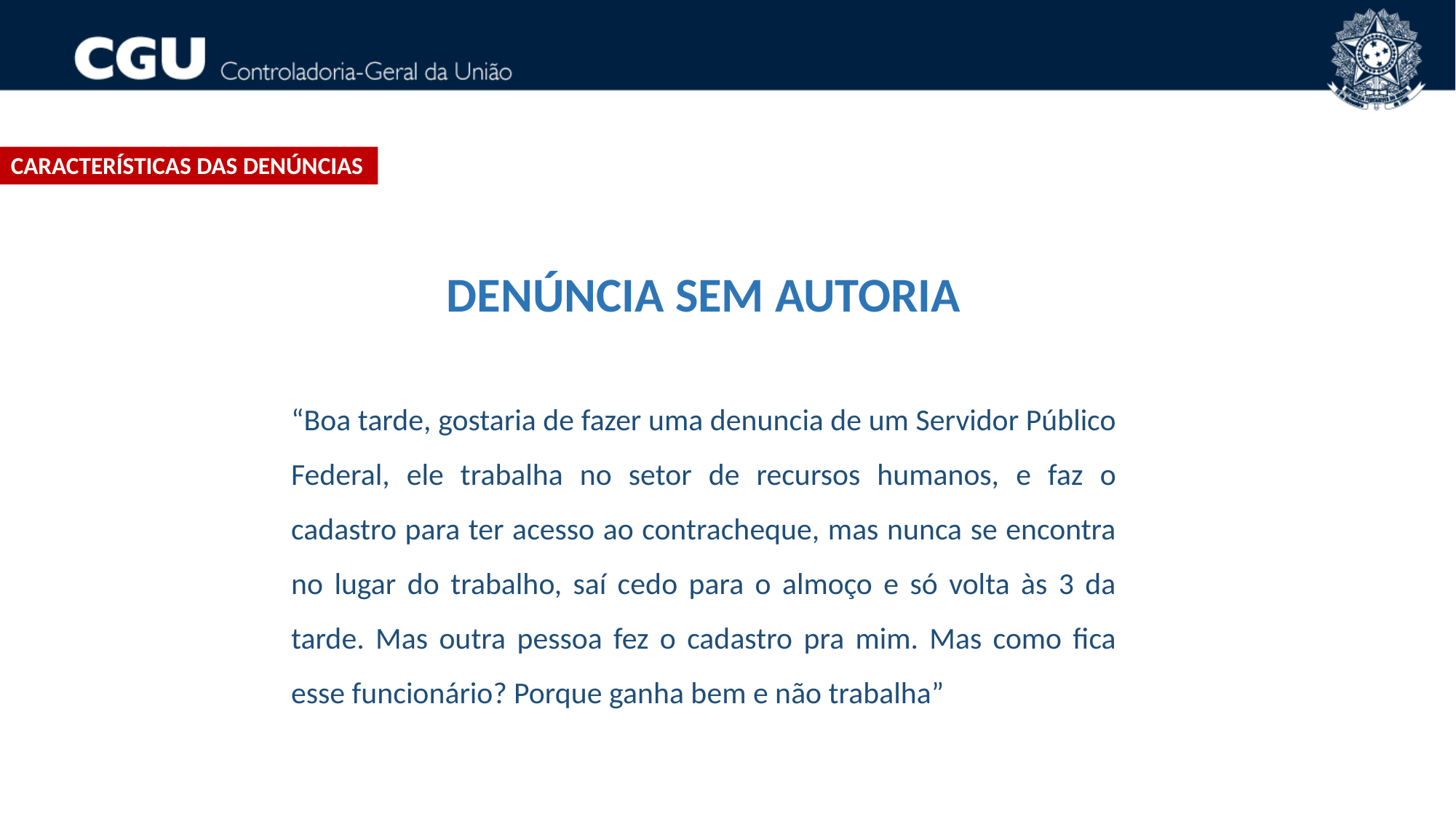

CARACTERÍSTICAS DAS DENÚNCIAS
DENÚNCIA SEM AUTORIA

“Boa tarde, gostaria de fazer uma denuncia de um Servidor Público Federal, ele trabalha no setor de recursos humanos, e faz o cadastro para ter acesso ao contracheque, mas nunca se encontra no lugar do trabalho, saí cedo para o almoço e só volta às 3 da tarde. Mas outra pessoa fez o cadastro pra mim. Mas como fica esse funcionário? Porque ganha bem e não trabalha”